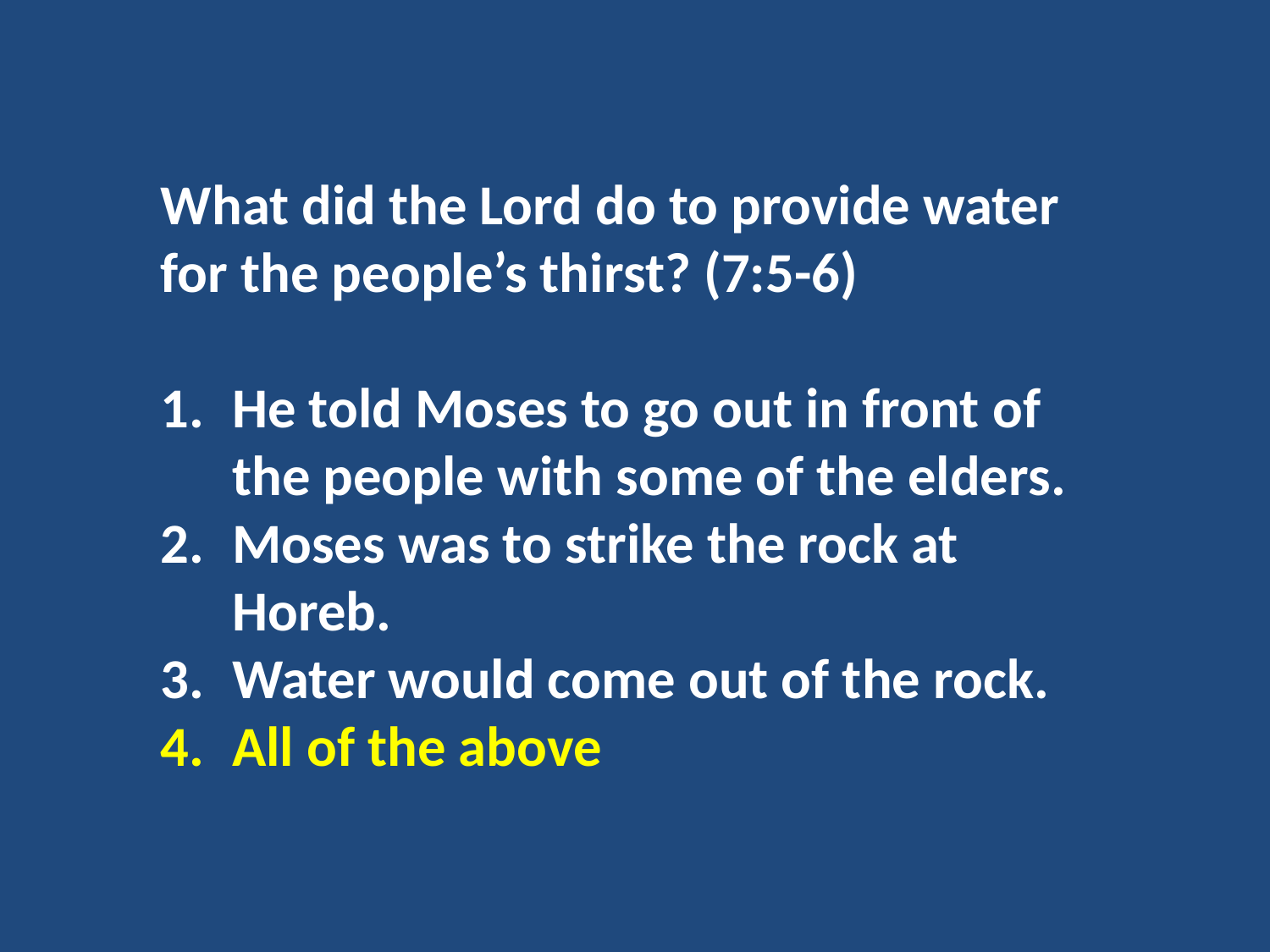

What did the Lord do to provide water for the people’s thirst? (7:5-6)

He told Moses to go out in front of the people with some of the elders.
Moses was to strike the rock at Horeb.
Water would come out of the rock.
All of the above